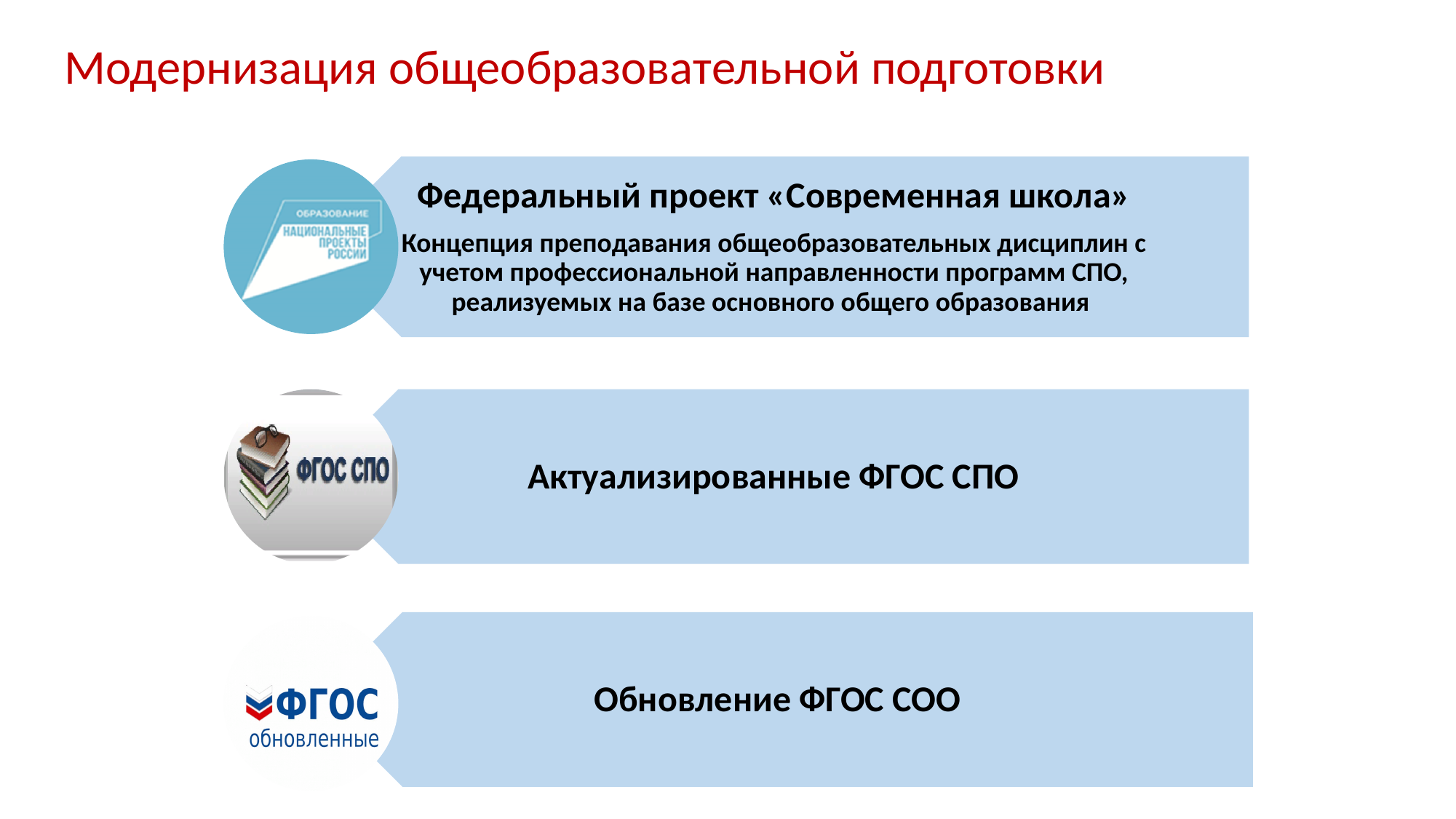

# Модернизация общеобразовательной подготовки
Федеральный проект «Современная школа»
Концепция преподавания общеобразовательных дисциплин с учетом профессиональной направленности программ СПО, реализуемых на базе основного общего образования
Актуализированные ФГОС СПО
Обновление ФГОС СОО